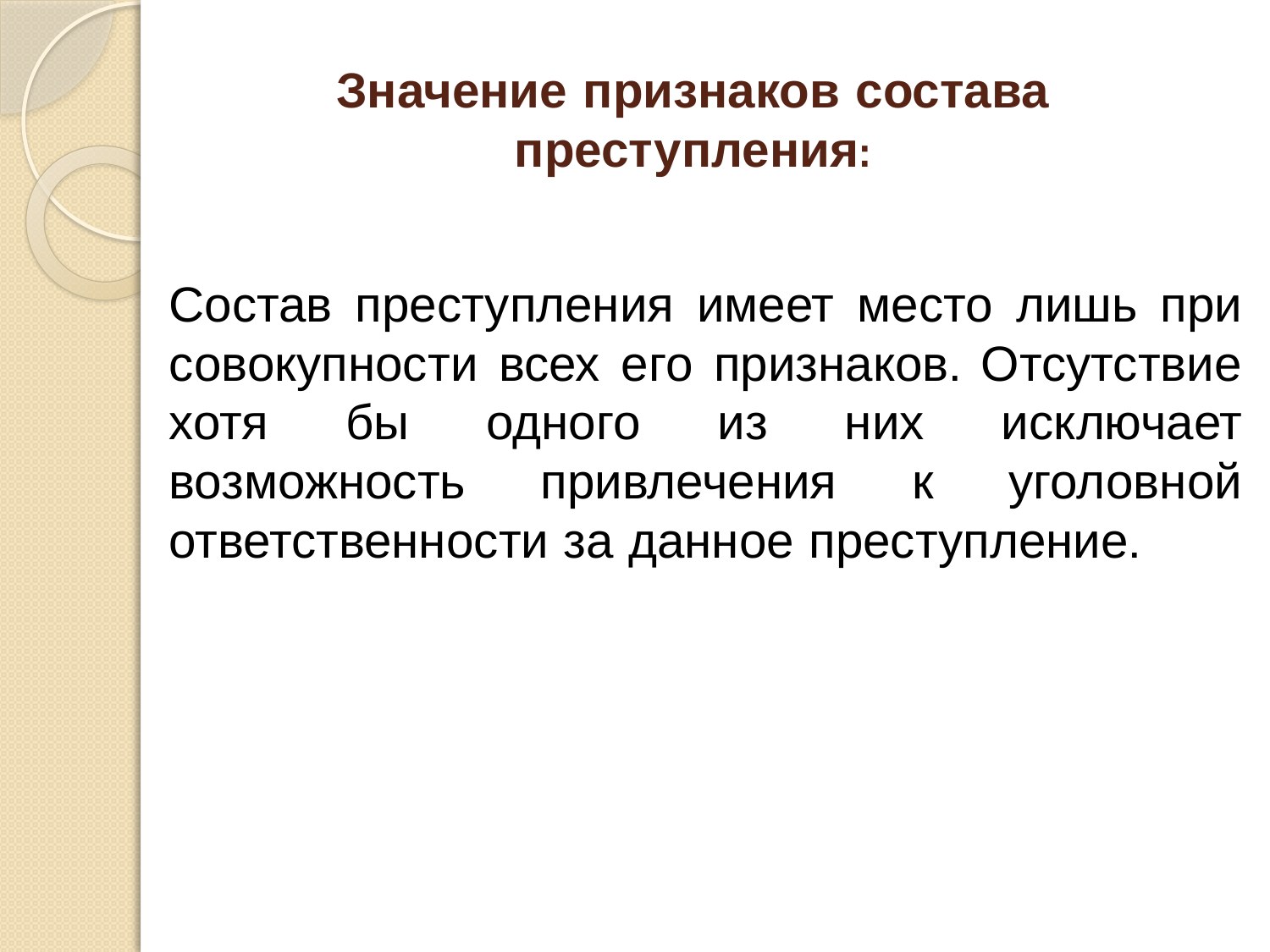

# Значение признаков состава преступления:
Состав преступления имеет место лишь при совокупности всех его признаков. Отсутствие хотя бы одного из них исключает возможность привлечения к уголовной ответственности за данное преступление.